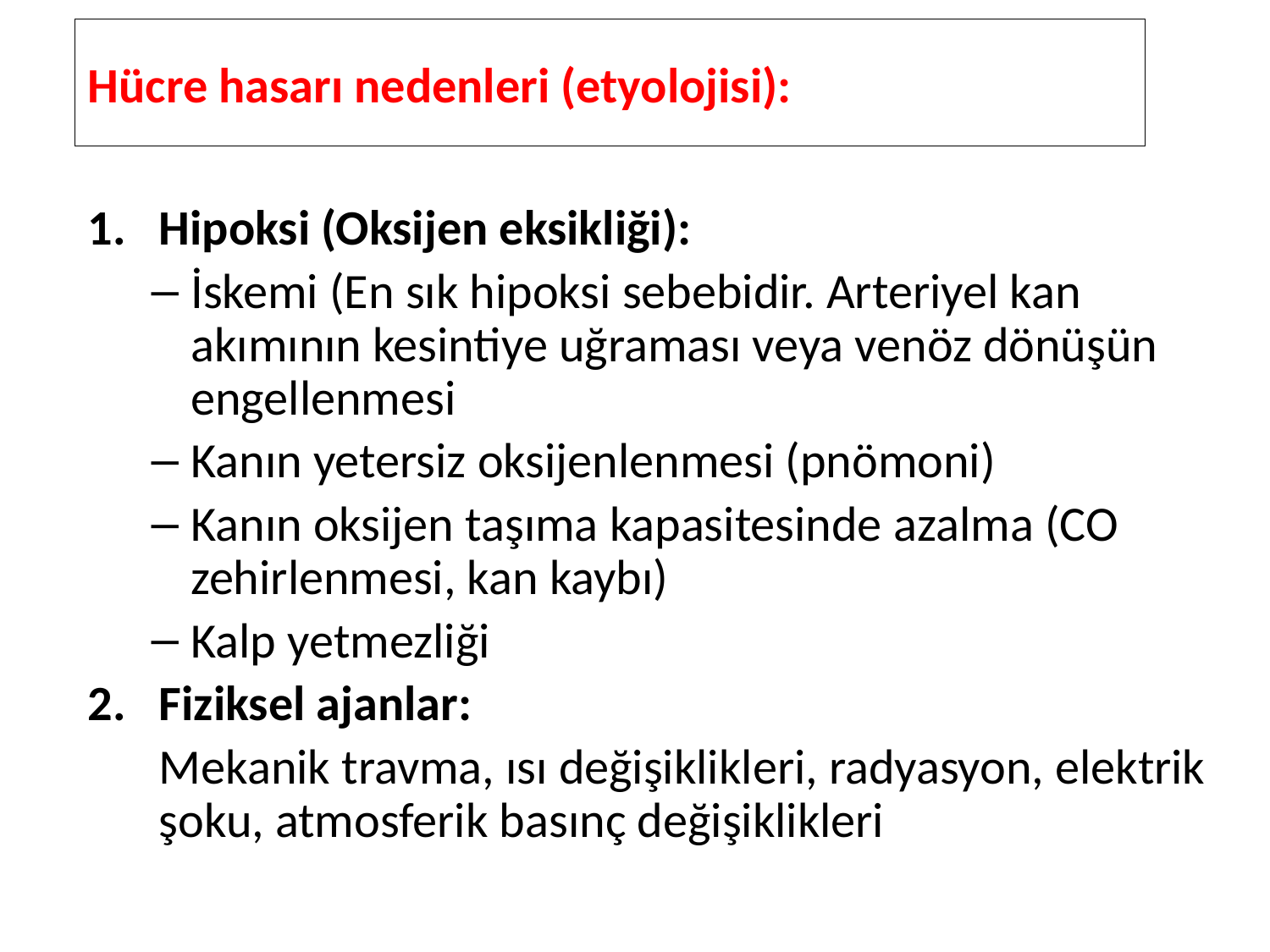

Hücre hasarı nedenleri (etyolojisi):
Hipoksi (Oksijen eksikliği):
İskemi (En sık hipoksi sebebidir. Arteriyel kan akımının kesintiye uğraması veya venöz dönüşün engellenmesi
Kanın yetersiz oksijenlenmesi (pnömoni)
Kanın oksijen taşıma kapasitesinde azalma (CO zehirlenmesi, kan kaybı)
Kalp yetmezliği
Fiziksel ajanlar:
	Mekanik travma, ısı değişiklikleri, radyasyon, elektrik şoku, atmosferik basınç değişiklikleri